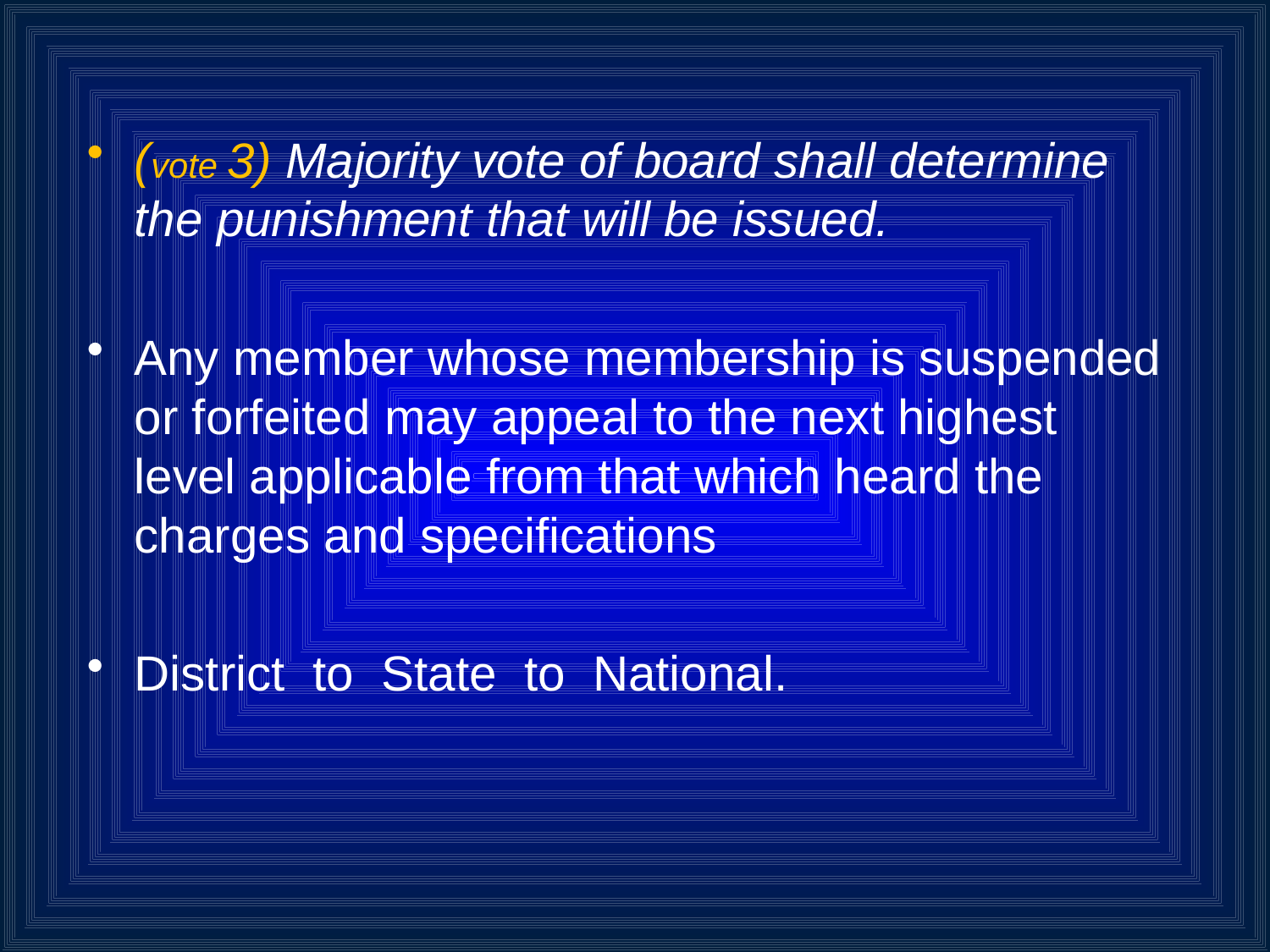

(vote 3) Majority vote of board shall determine the punishment that will be issued.

Any member whose membership is suspended or forfeited may appeal to the next highest level applicable from that which heard the charges and specifications

District  to  State  to  National.